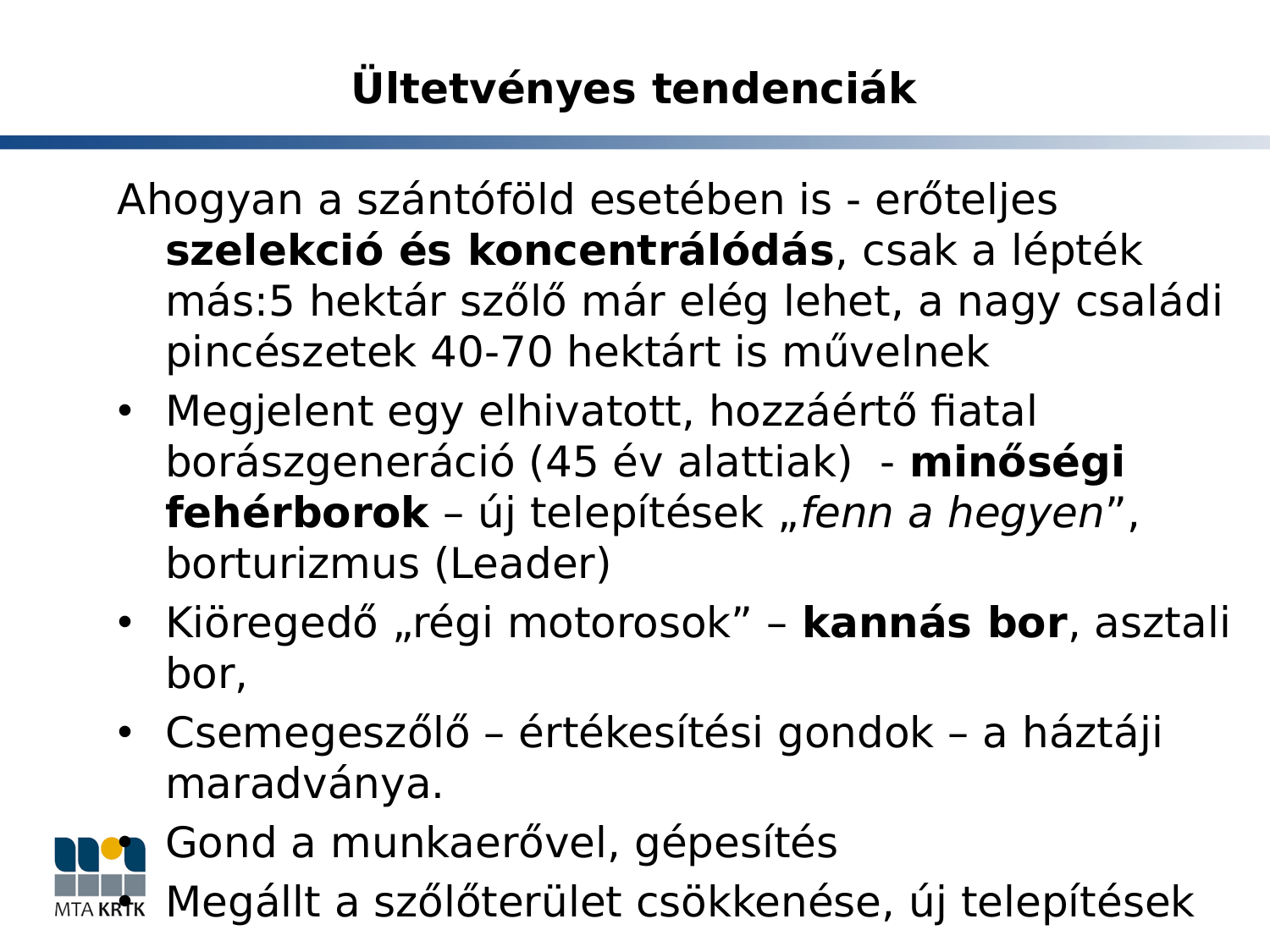

# Ültetvényes tendenciák
Ahogyan a szántóföld esetében is - erőteljes szelekció és koncentrálódás, csak a lépték más:5 hektár szőlő már elég lehet, a nagy családi pincészetek 40-70 hektárt is művelnek
Megjelent egy elhivatott, hozzáértő fiatal borászgeneráció (45 év alattiak)  - minőségi fehérborok – új telepítések „fenn a hegyen”, borturizmus (Leader)
Kiöregedő „régi motorosok” – kannás bor, asztali bor,
Csemegeszőlő – értékesítési gondok – a háztáji maradványa.
Gond a munkaerővel, gépesítés
Megállt a szőlőterület csökkenése, új telepítések